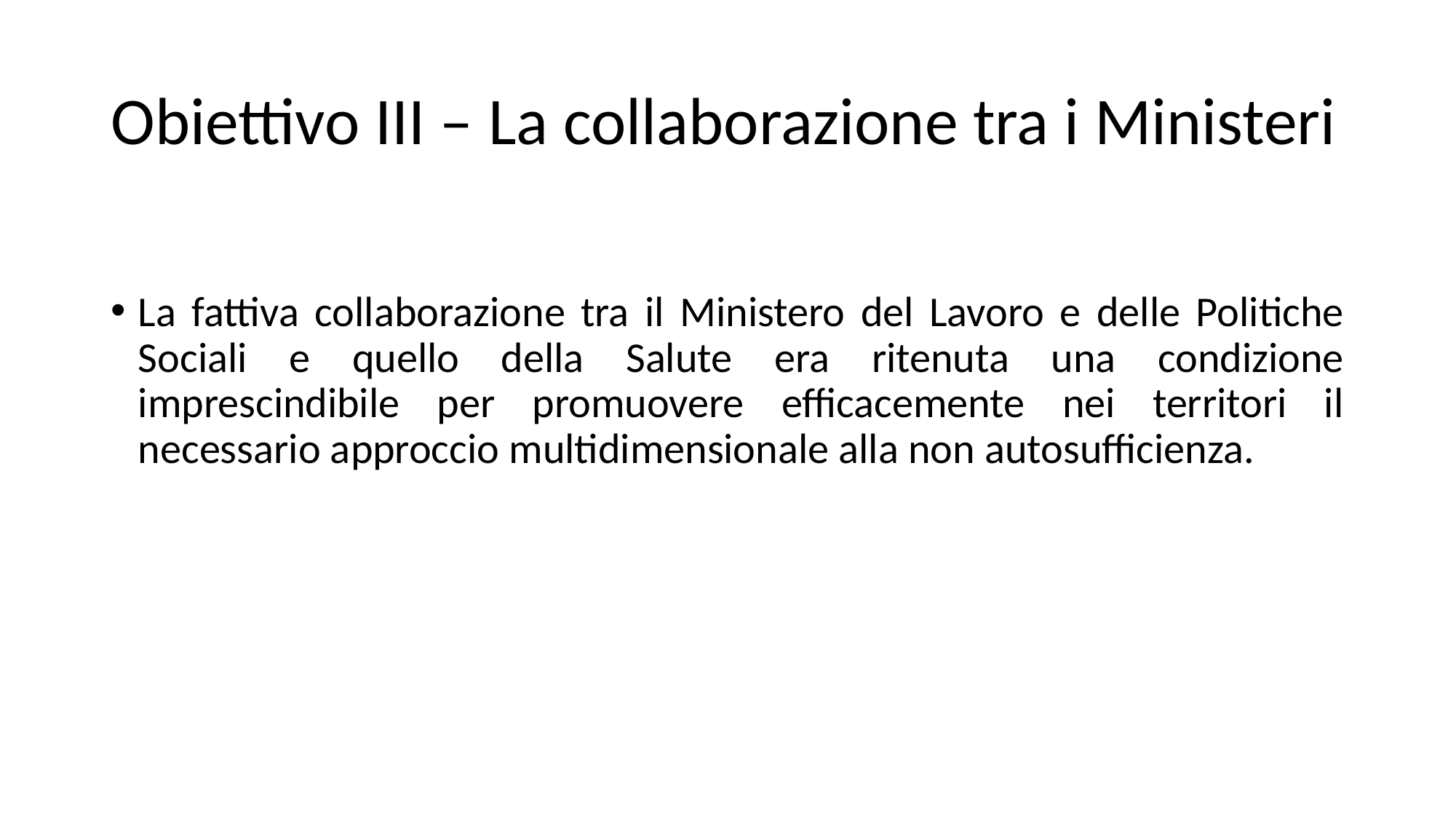

# Obiettivo III – La collaborazione tra i Ministeri

La fattiva collaborazione tra il Ministero del Lavoro e delle Politiche Sociali e quello della Salute era ritenuta una condizione imprescindibile per promuovere efficacemente nei territori il necessario approccio multidimensionale alla non autosufficienza.